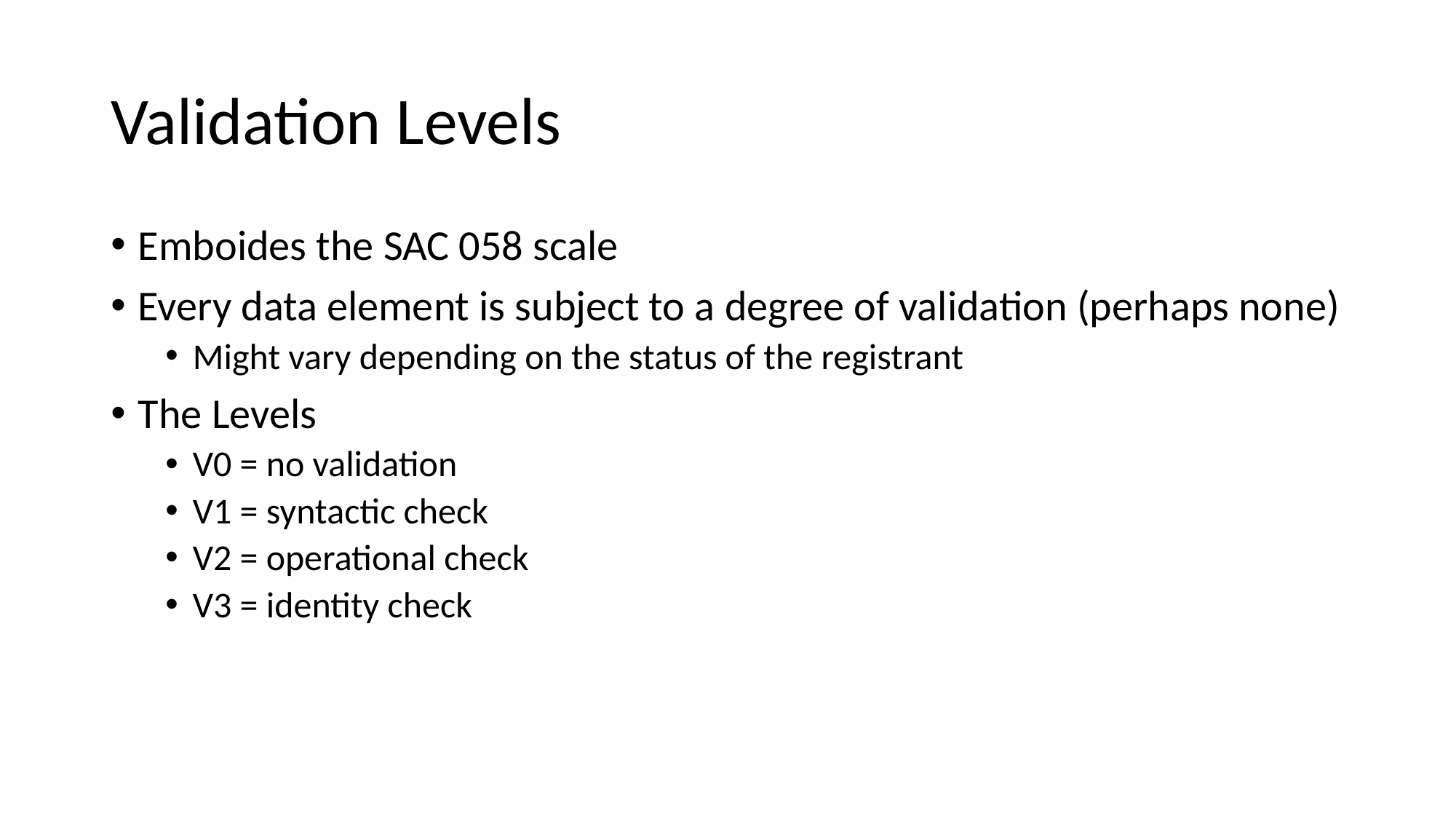

# Validation Levels
Emboides the SAC 058 scale
Every data element is subject to a degree of validation (perhaps none)
Might vary depending on the status of the registrant
The Levels
V0 = no validation
V1 = syntactic check
V2 = operational check
V3 = identity check